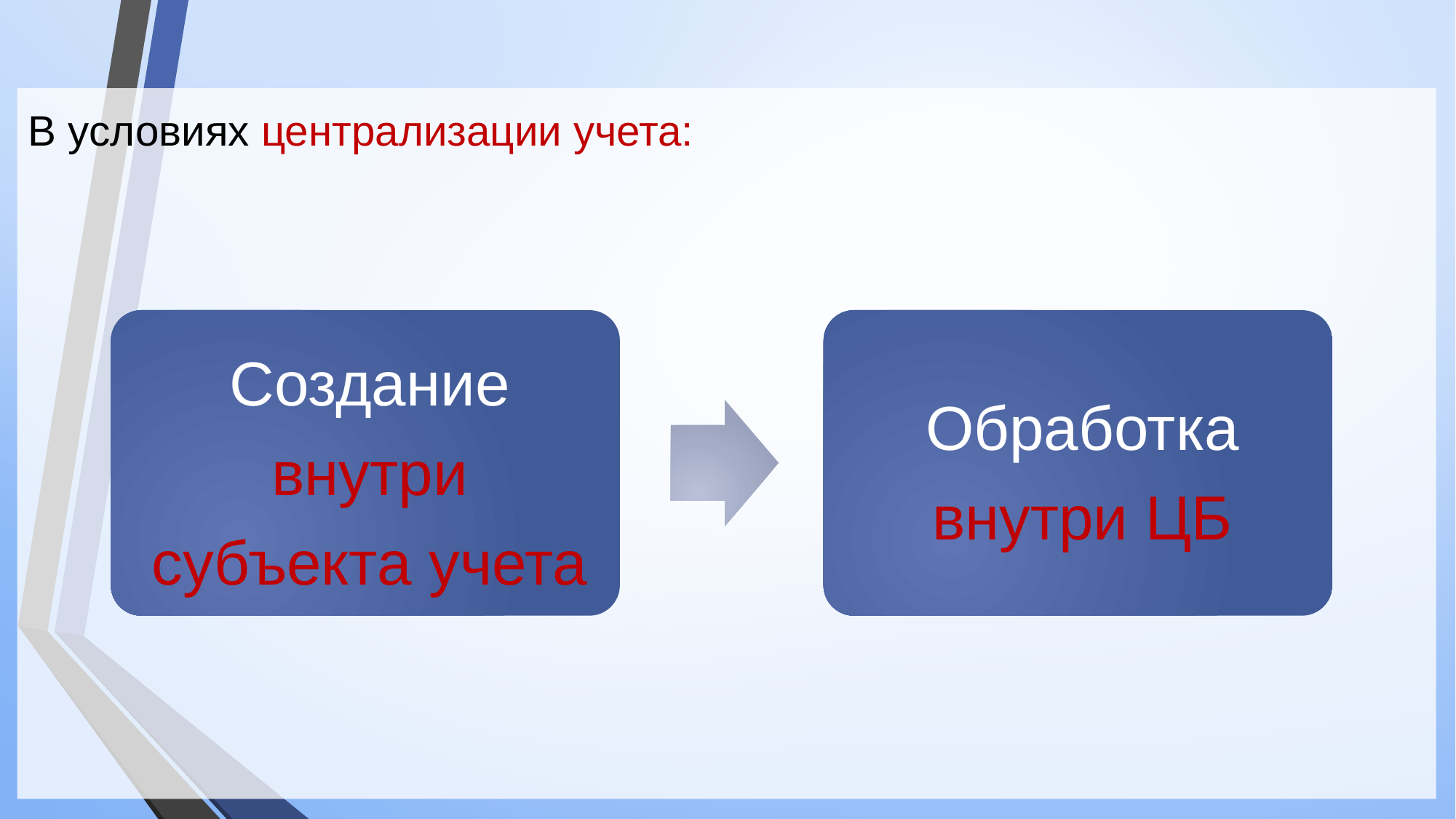

В условиях централизации учета:

Создание внутри субъекта учета

Обработка внутри ЦБ